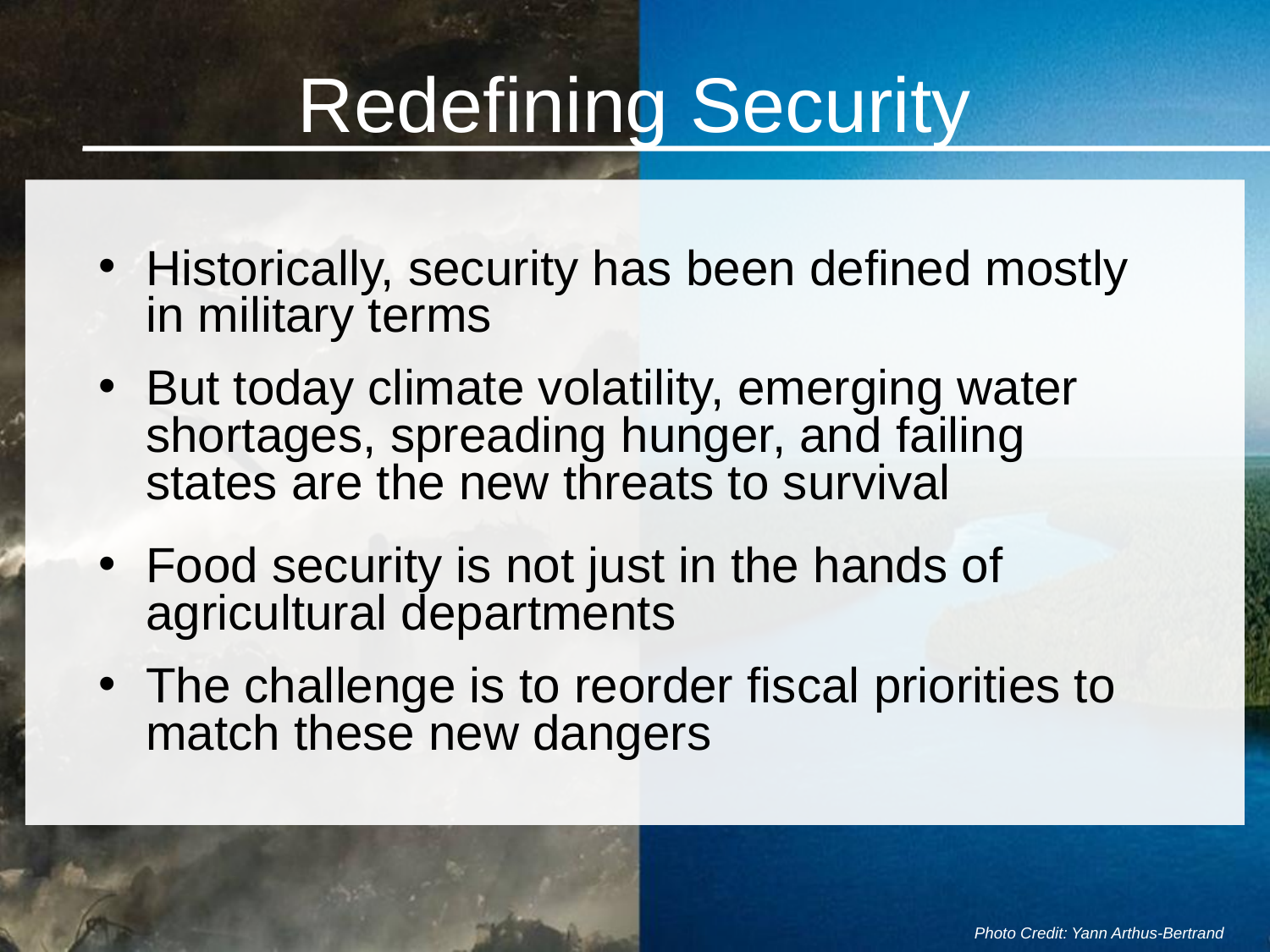

Redefining Security

Historically, security has been defined mostly in military terms
But today climate volatility, emerging water shortages, spreading hunger, and failing states are the new threats to survival
Food security is not just in the hands of agricultural departments
The challenge is to reorder fiscal priorities to match these new dangers
Photo Credit: Yann Arthus-Bertrand